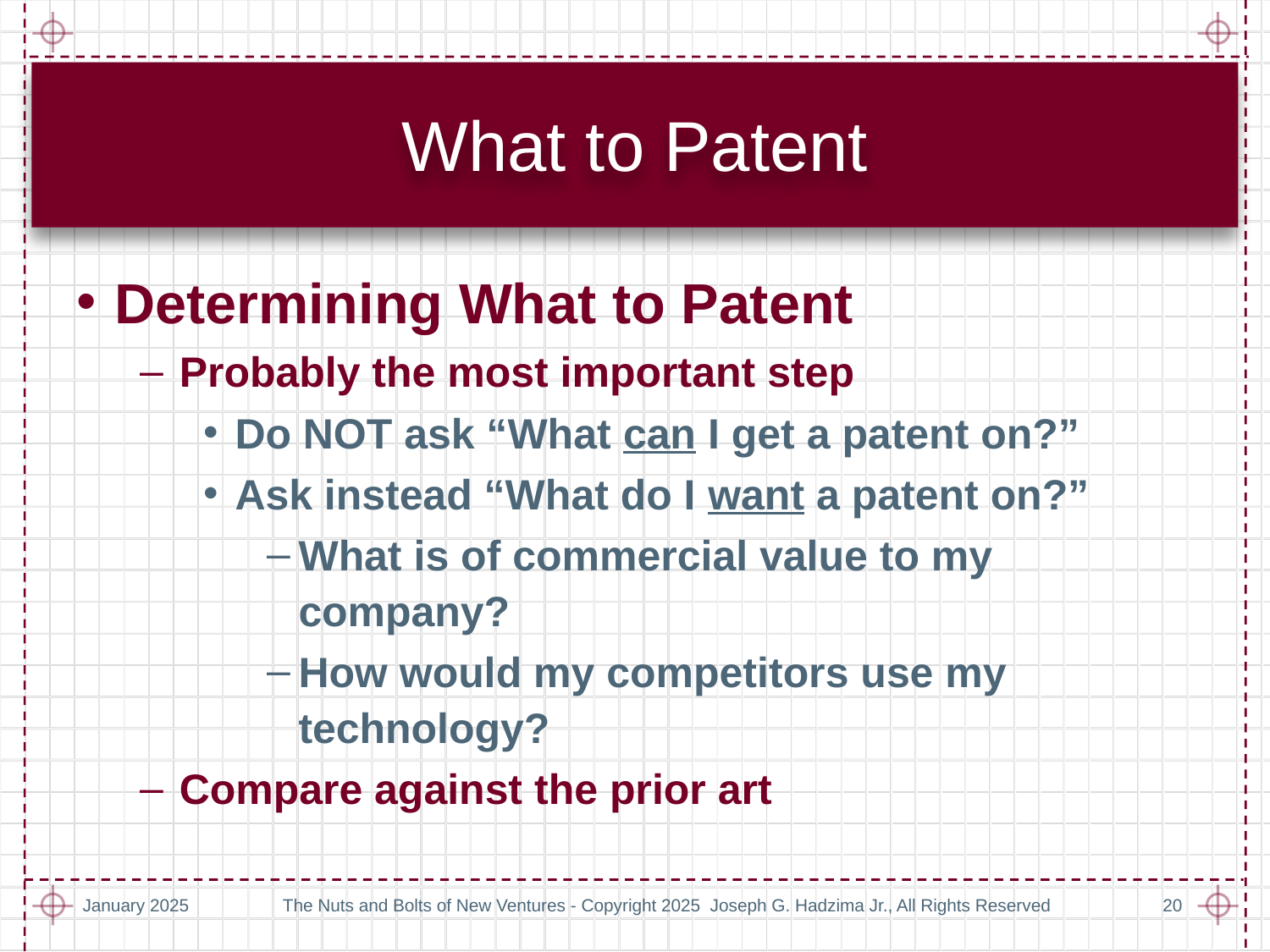

# What to Patent
Determining What to Patent
Probably the most important step
Do NOT ask “What can I get a patent on?”
Ask instead “What do I want a patent on?”
What is of commercial value to my company?
How would my competitors use my technology?
Compare against the prior art
January 2025
The Nuts and Bolts of New Ventures - Copyright 2025  Joseph G. Hadzima Jr., All Rights Reserved
20